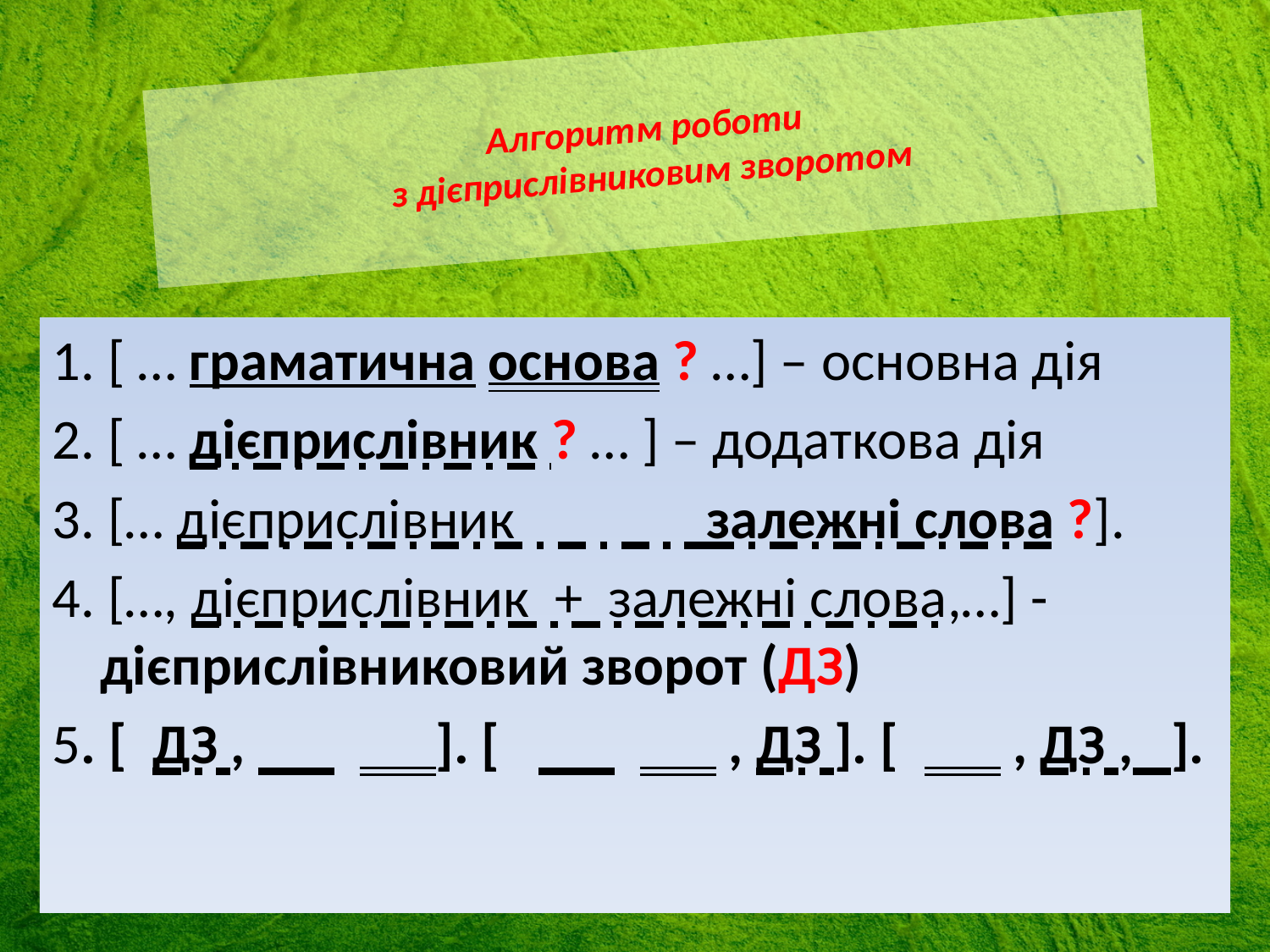

# Алгоритм роботи з дієприслівниковим зворотом
1. [ … граматична основа ? …] – основна дія
2. [ … дієприслівник ? … ] – додаткова дія
3. [… дієприслівник               залежні слова ?].
4. […, дієприслівник  +  залежні слова,…] - дієприслівниковий зворот (ДЗ)
5. [  ДЗ ,               ]. [                  , ДЗ ]. [         , ДЗ ,   ].